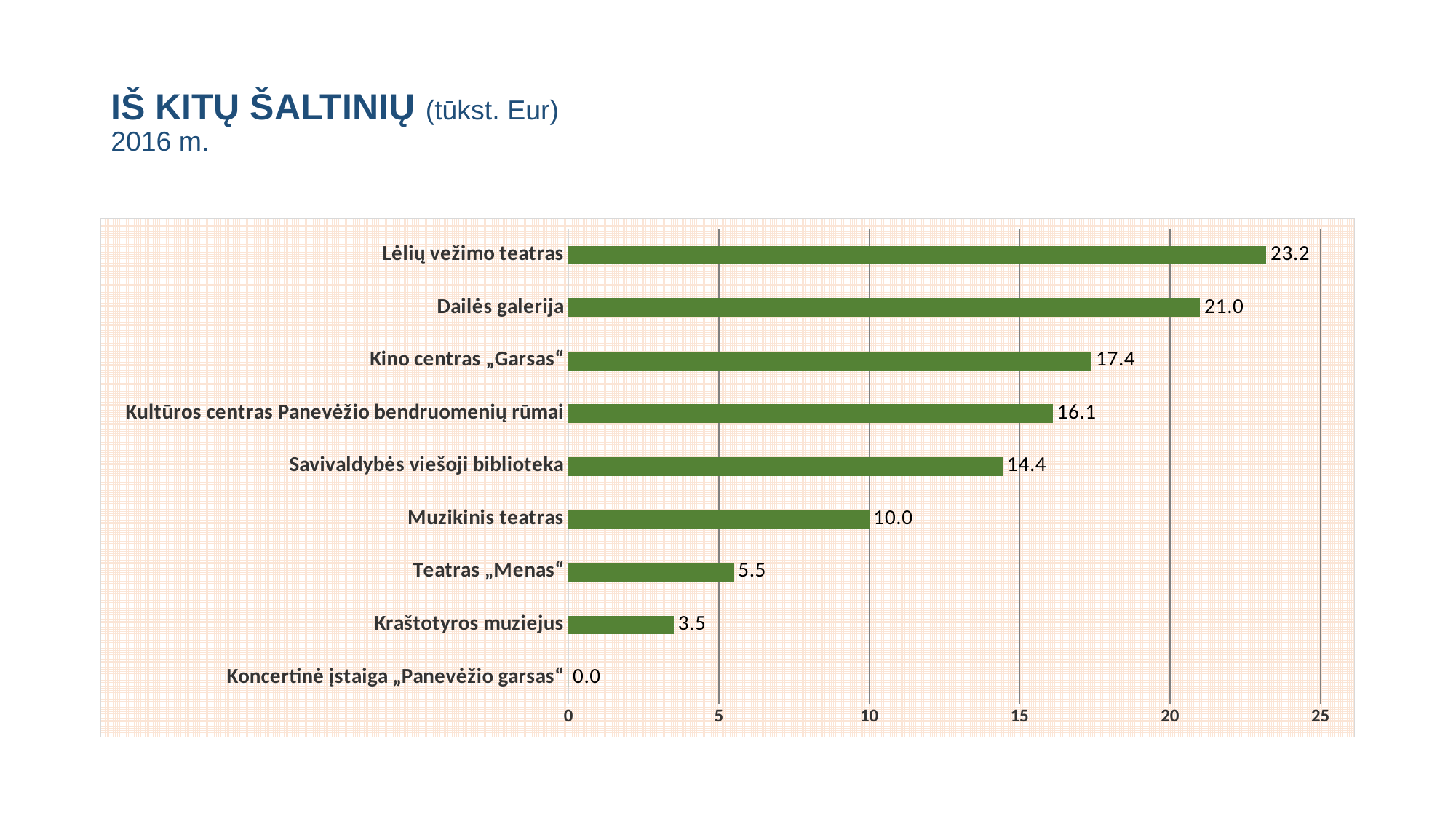

# IŠ KITŲ ŠALTINIŲ (tūkst. Eur) 2016 m.

### Chart

| Category |  |
|---|---|
| Koncertinė įstaiga „Panevėžio garsas“ | 0.0 |
| Kraštotyros muziejus | 3.5 |
| Teatras „Menas“ | 5.5 |
| Muzikinis teatras | 10.0 |
| Savivaldybės viešoji biblioteka | 14.44 |
| Kultūros centras Panevėžio bendruomenių rūmai | 16.1 |
| Kino centras „Garsas“ | 17.39 |
| Dailės galerija | 21.0 |
| Lėlių vežimo teatras | 23.2 |